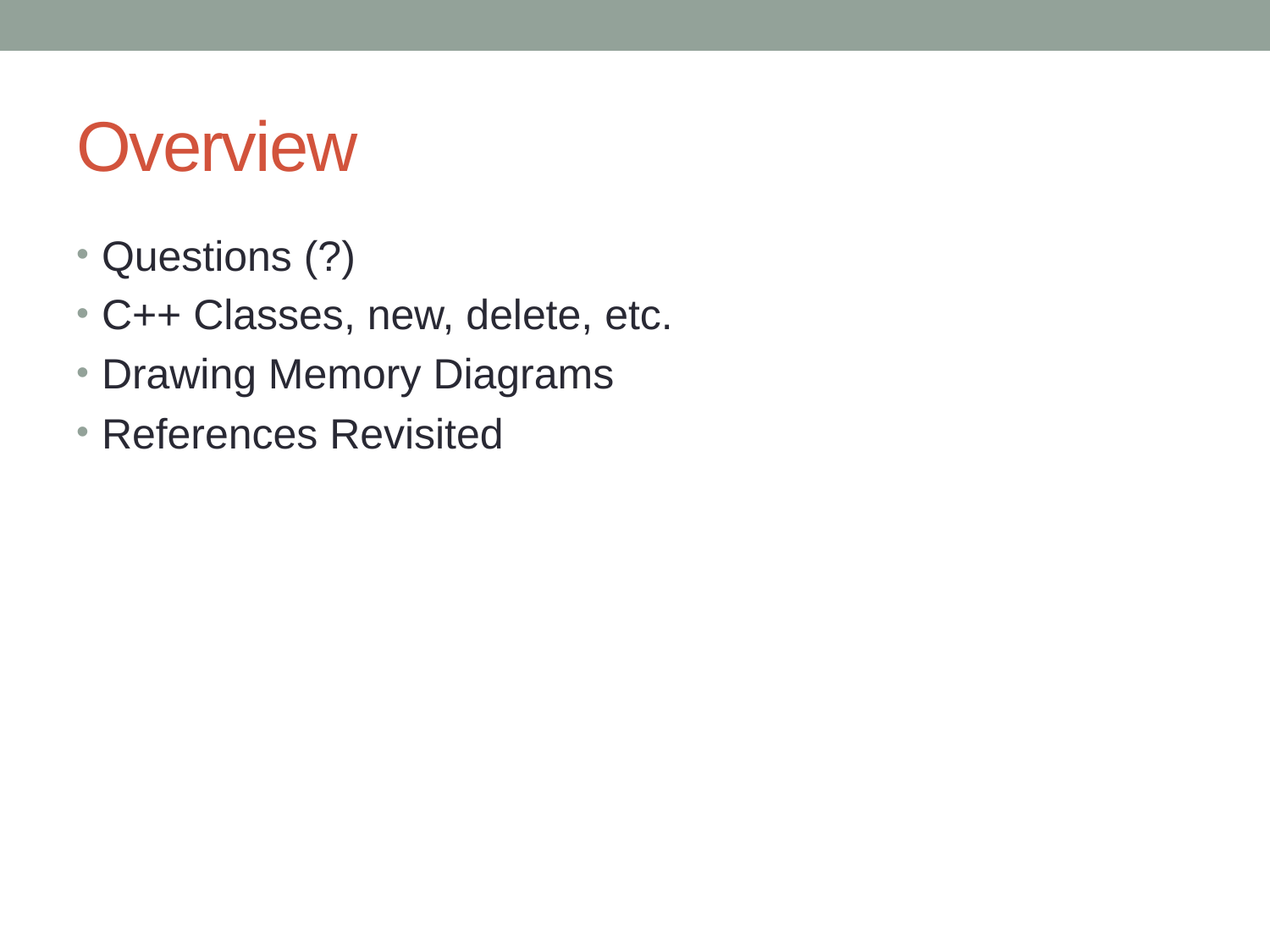

# Overview
Questions (?)
C++ Classes, new, delete, etc.
Drawing Memory Diagrams
References Revisited